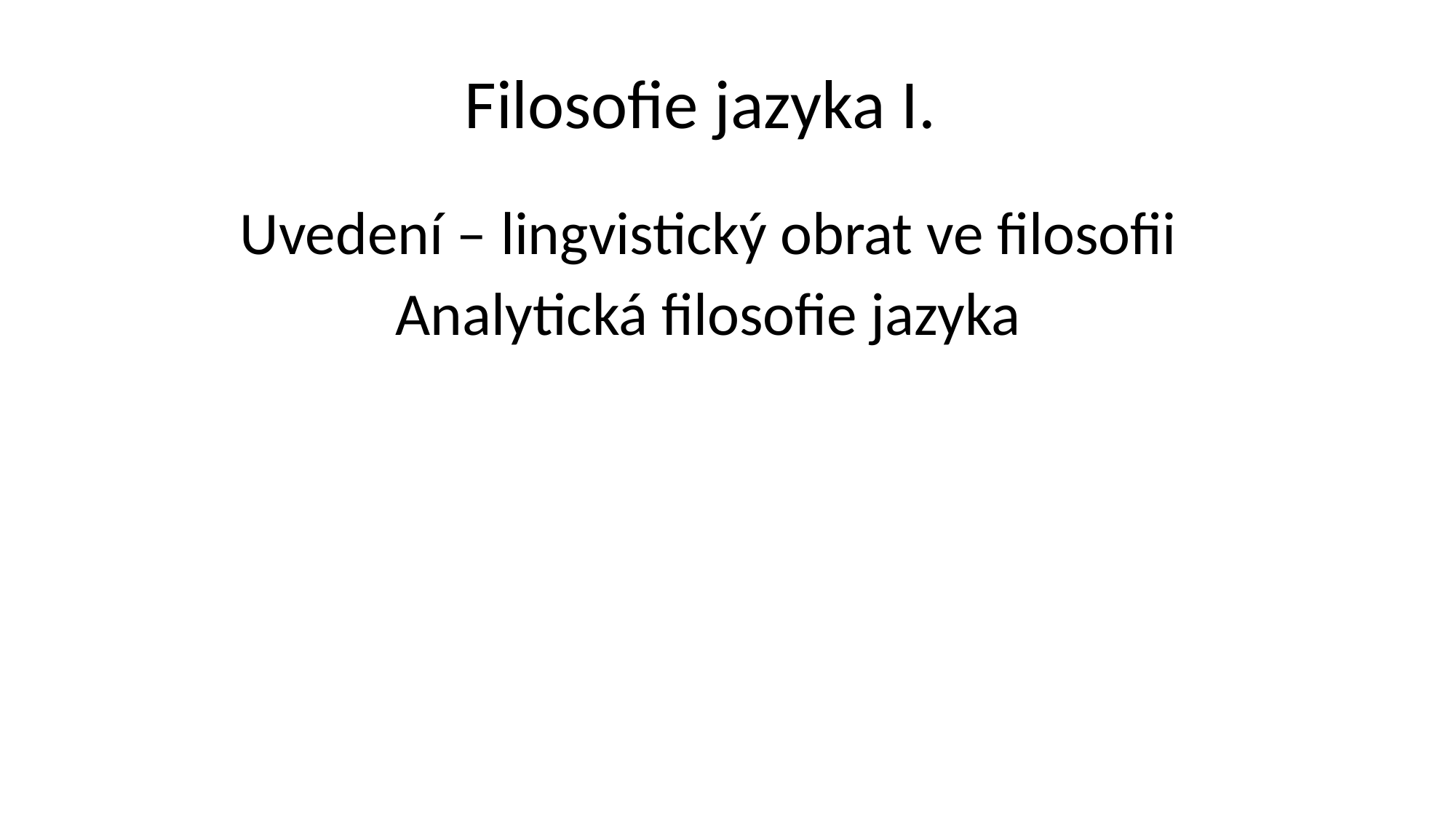

# Filosofie jazyka I.
Uvedení – lingvistický obrat ve filosofii
Analytická filosofie jazyka